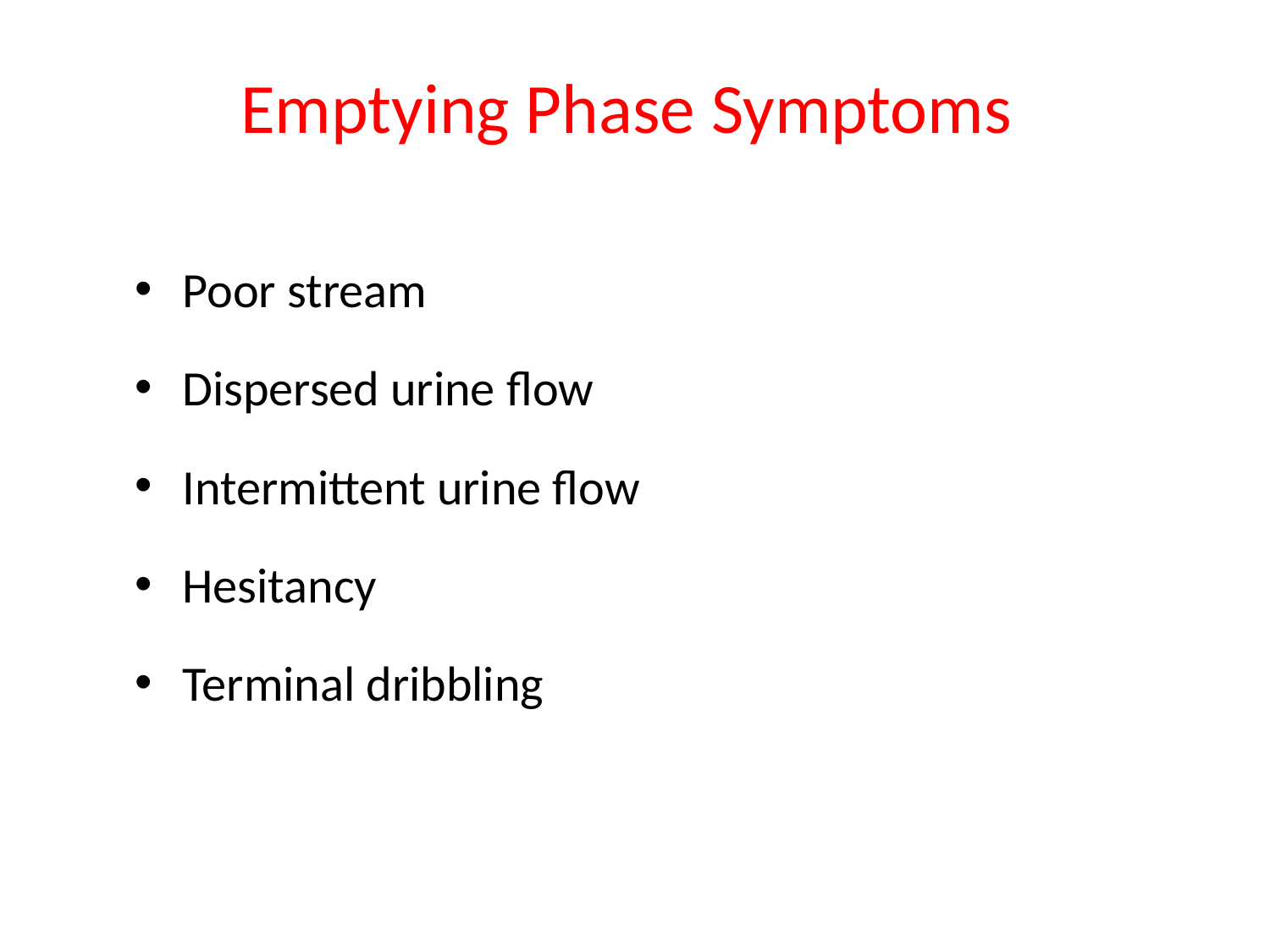

Emptying Phase Symptoms
Poor stream
Dispersed urine flow
Intermittent urine flow
Hesitancy
Terminal dribbling